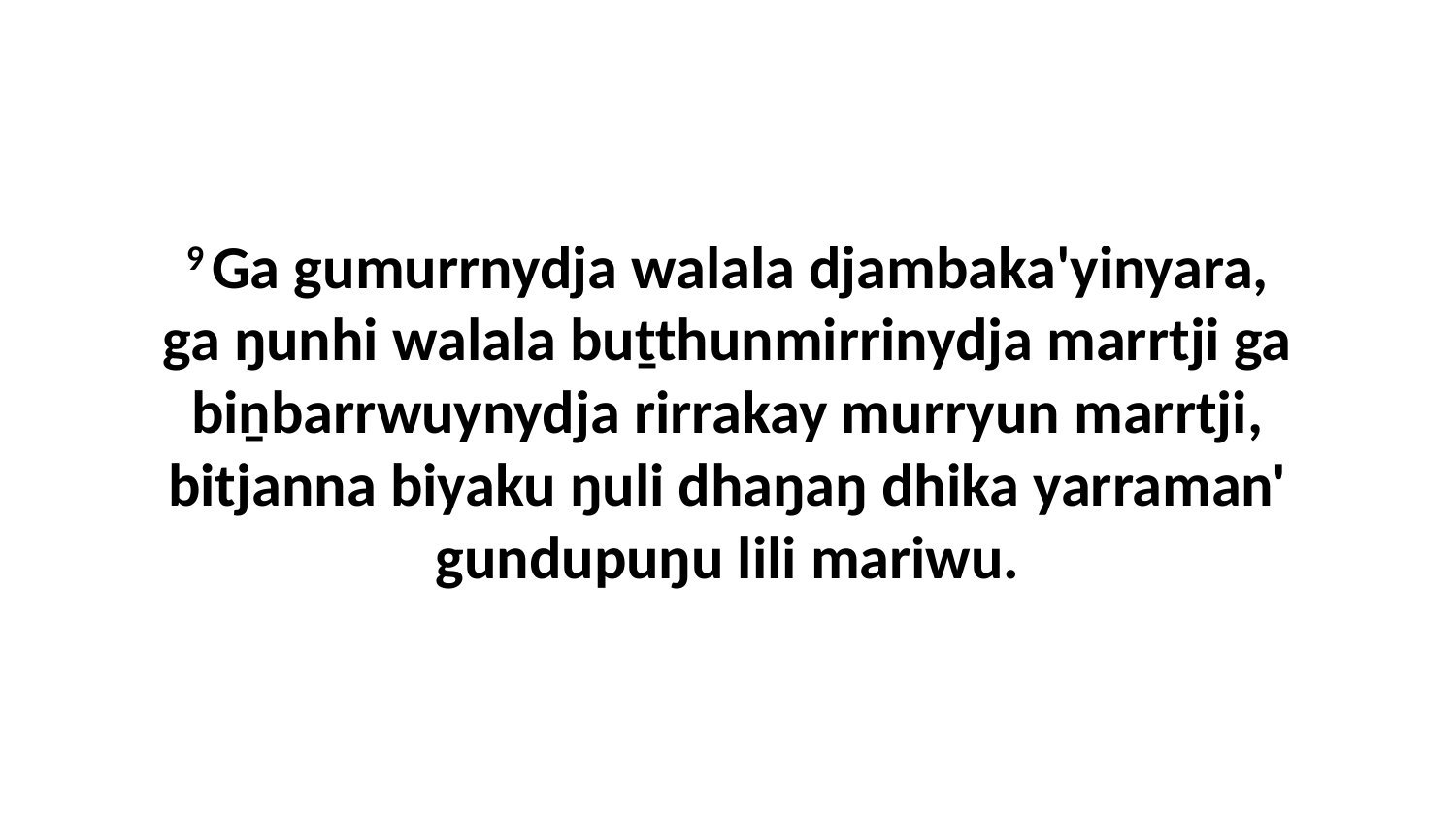

9 Ga gumurrnydja walala djambaka'yinyara, ga ŋunhi walala buṯthunmirrinydja marrtji ga biṉbarrwuynydja rirrakay murryun marrtji, bitjanna biyaku ŋuli dhaŋaŋ dhika yarraman' gundupuŋu lili mariwu.